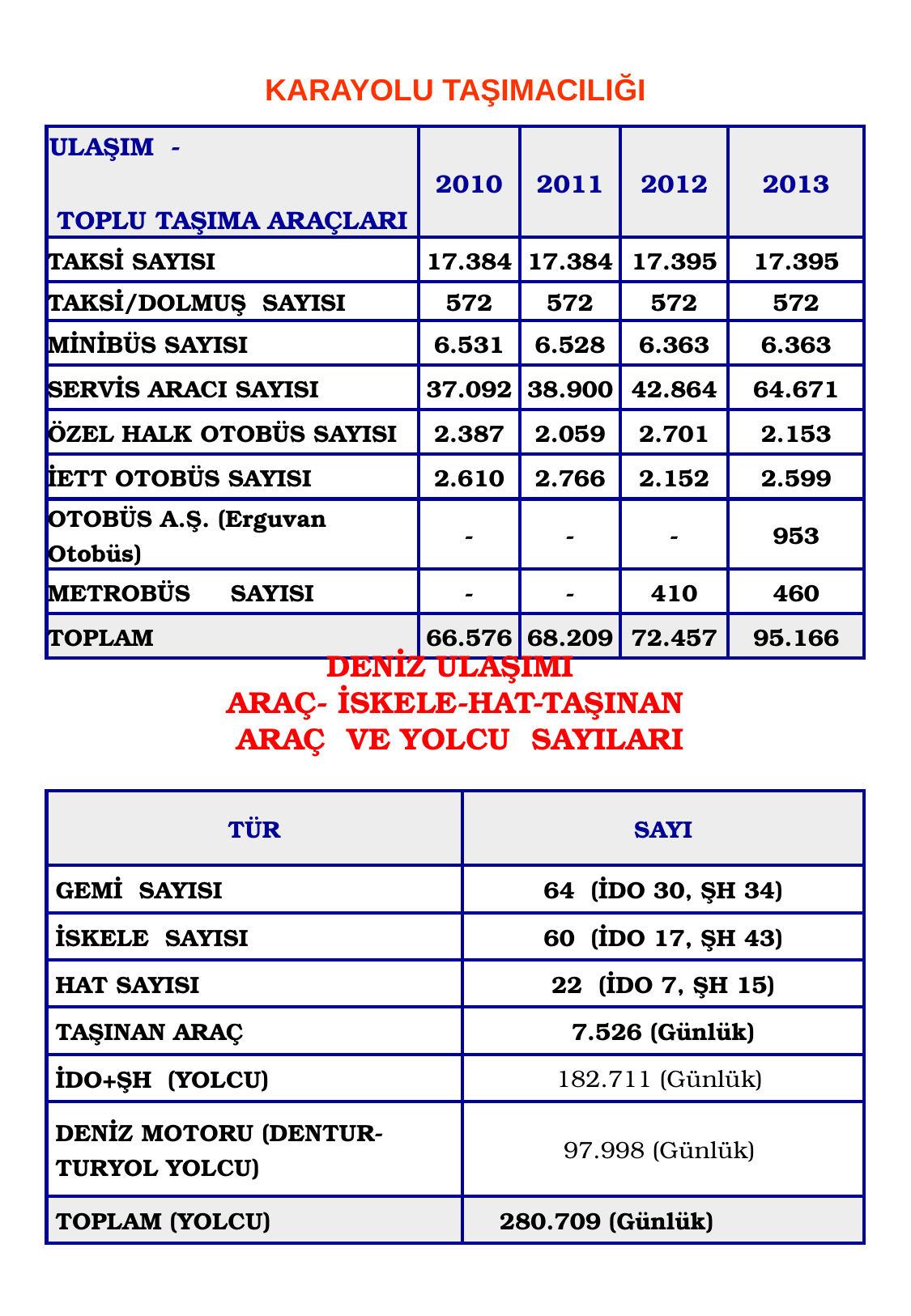

28
KARAYOLU TAŞIMACILIĞI
| ULAŞIM - TOPLU TAŞIMA ARAÇLARI | 2010 | 2011 | 2012 | 2013 |
| --- | --- | --- | --- | --- |
| TAKSİ SAYISI | 17.384 | 17.384 | 17.395 | 17.395 |
| TAKSİ/DOLMUŞ SAYISI | 572 | 572 | 572 | 572 |
| MİNİBÜS SAYISI | 6.531 | 6.528 | 6.363 | 6.363 |
| SERVİS ARACI SAYISI | 37.092 | 38.900 | 42.864 | 64.671 |
| ÖZEL HALK OTOBÜS SAYISI | 2.387 | 2.059 | 2.701 | 2.153 |
| İETT OTOBÜS SAYISI | 2.610 | 2.766 | 2.152 | 2.599 |
| OTOBÜS A.Ş. (Erguvan Otobüs) | - | - | - | 953 |
| METROBÜS SAYISI | - | - | 410 | 460 |
| TOPLAM | 66.576 | 68.209 | 72.457 | 95.166 |
DENİZ ULAŞIMI
ARAÇ- İSKELE-HAT-TAŞINAN
 ARAÇ  VE YOLCU  SAYILARI
| TÜR | SAYI |
| --- | --- |
| GEMİ SAYISI | 64 (İDO 30, ŞH 34) |
| İSKELE SAYISI | 60 (İDO 17, ŞH 43) |
| HAT SAYISI | 22 (İDO 7, ŞH 15) |
| TAŞINAN ARAÇ | 7.526 (Günlük) |
| İDO+ŞH (YOLCU) | 182.711 (Günlük) |
| DENİZ MOTORU (DENTUR-TURYOL YOLCU) | 97.998 (Günlük) |
| TOPLAM (YOLCU) | 280.709 (Günlük) |